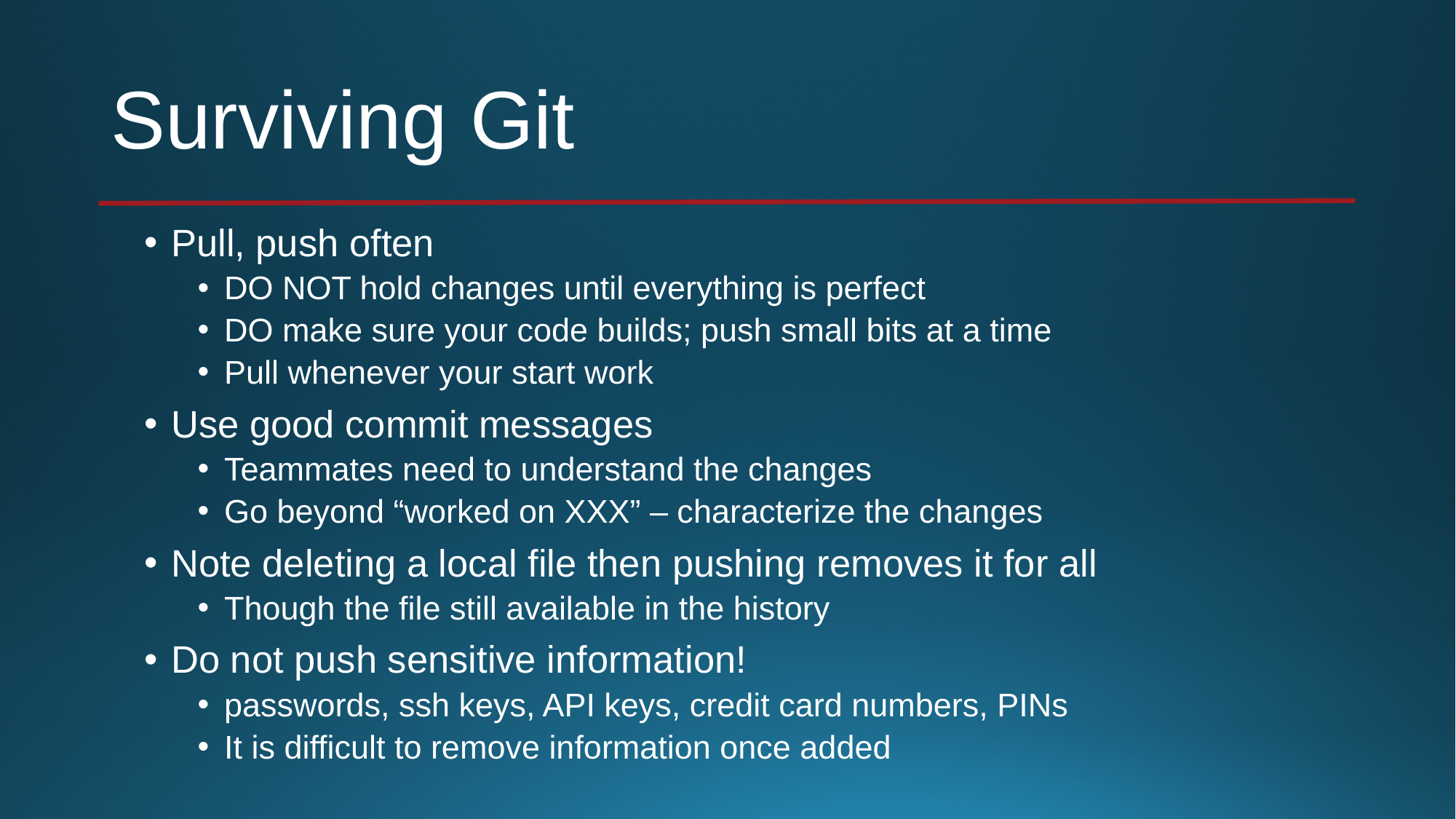

# Surviving Git
Pull, push often
DO NOT hold changes until everything is perfect
DO make sure your code builds; push small bits at a time
Pull whenever your start work
Use good commit messages
Teammates need to understand the changes
Go beyond “worked on XXX” – characterize the changes
Note deleting a local file then pushing removes it for all
Though the file still available in the history
Do not push sensitive information!
passwords, ssh keys, API keys, credit card numbers, PINs
It is difficult to remove information once added